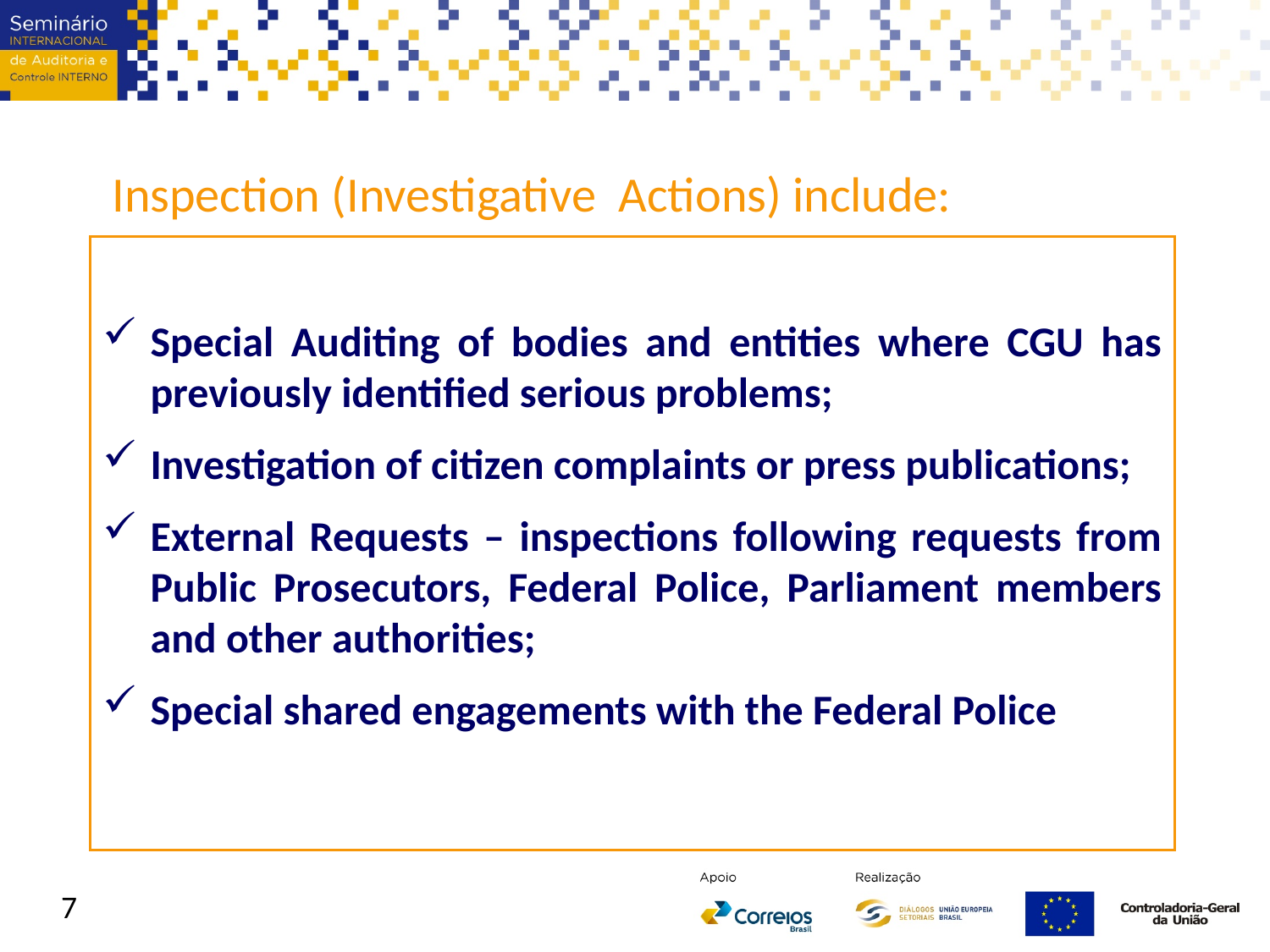

Inspection (Investigative  Actions) include:

Special Auditing of bodies and entities where CGU has previously identified serious problems;
Investigation of citizen complaints or press publications;
External Requests – inspections following requests from Public Prosecutors, Federal Police, Parliament members and other authorities;
Special shared engagements with the Federal Police

7